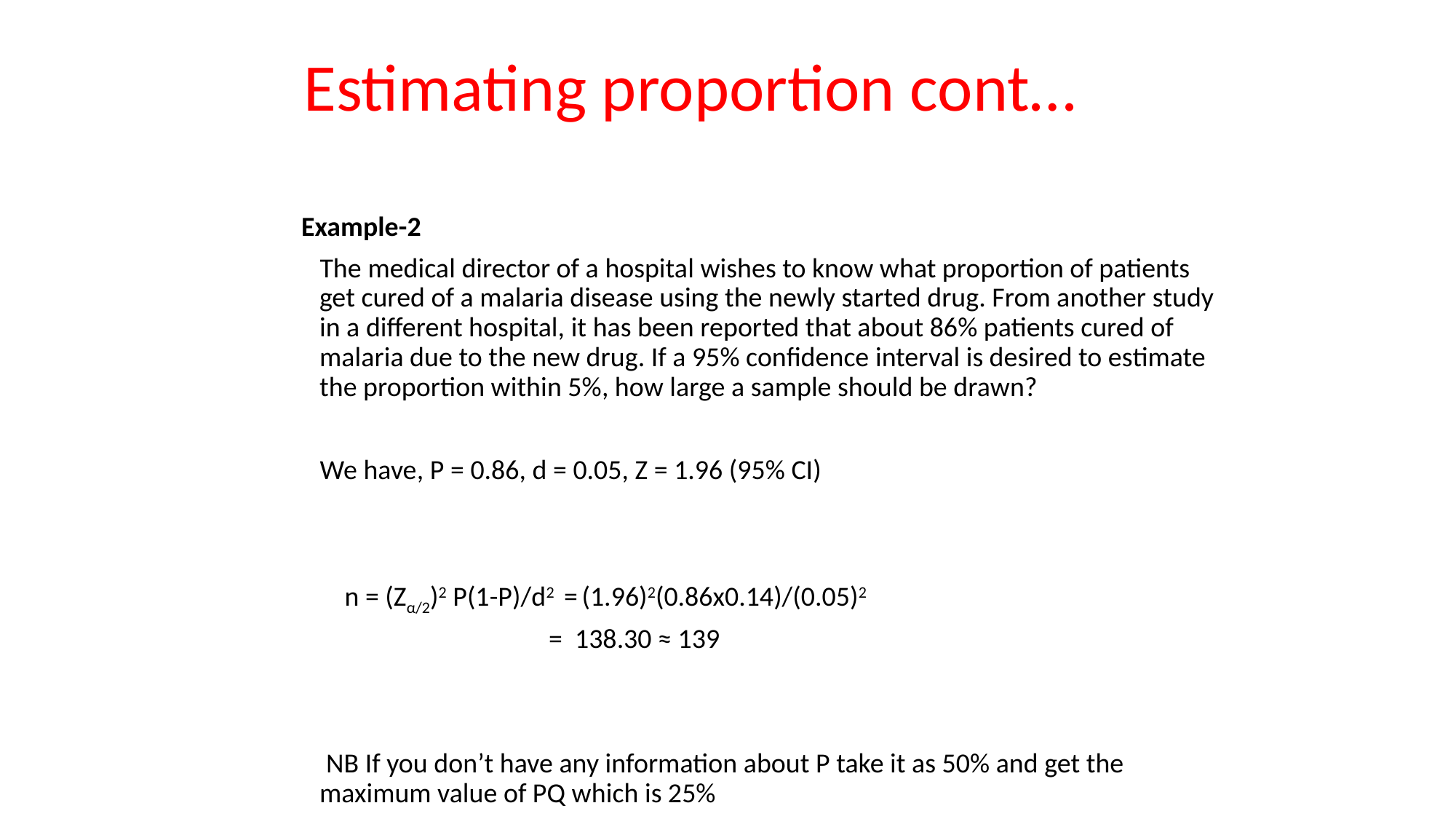

# Estimating proportion cont…

 Example-2
    The medical director of a hospital wishes to know what proportion of patients get cured of a malaria disease using the newly started drug. From another study in a different hospital, it has been reported that about 86% patients cured of malaria due to the new drug. If a 95% confidence interval is desired to estimate the proportion within 5%, how large a sample should be drawn?

    We have, P = 0.86, d = 0.05, Z = 1.96 (95% CI)

        n = (Zα/2)2 P(1-P)/d2  = (1.96)2(0.86x0.14)/(0.05)2
                                         =  138.30 ≈ 139

     NB If you don’t have any information about P take it as 50% and get the maximum value of PQ which is 25%